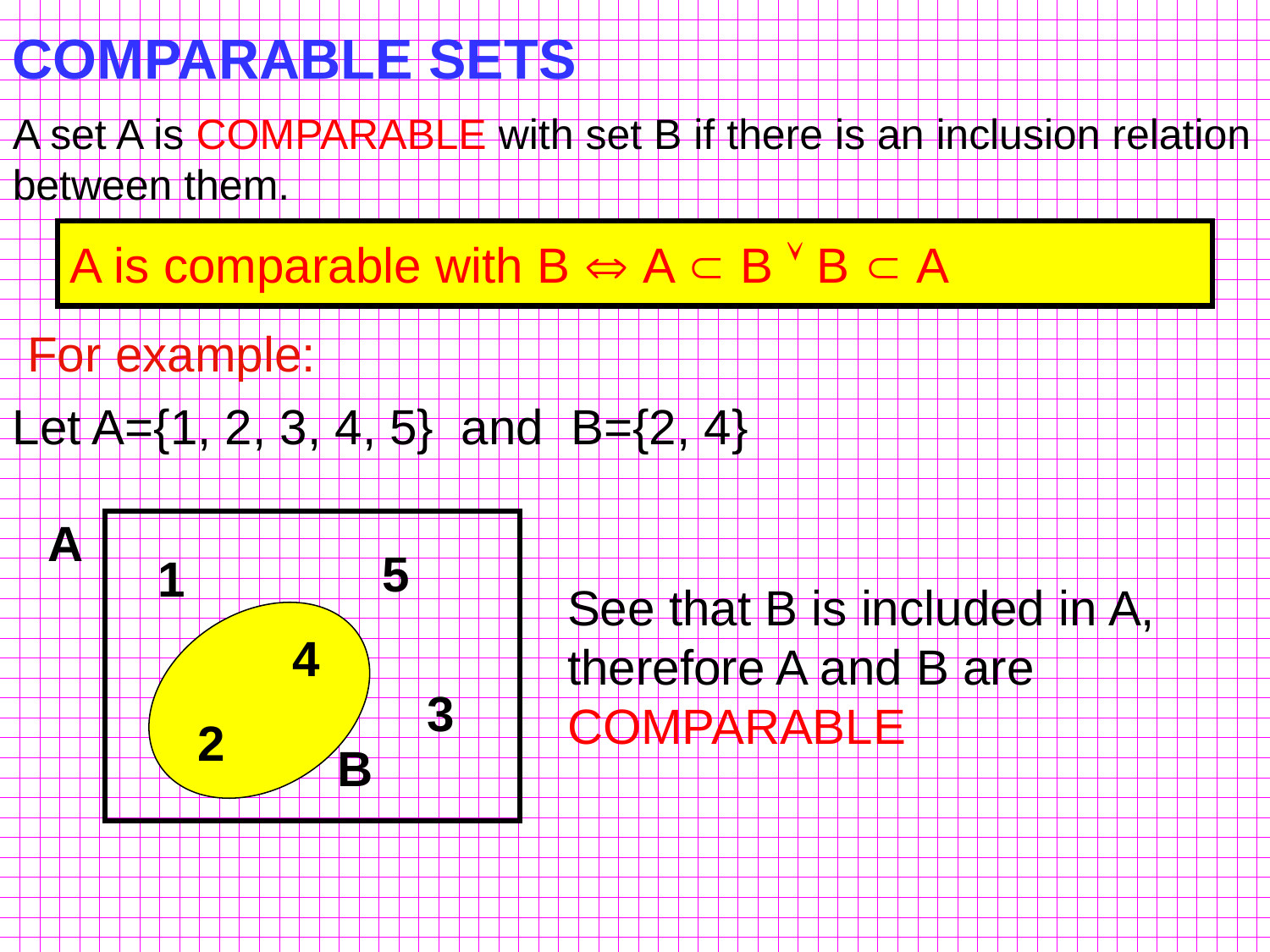

COMPARABLE SETS
A set A is COMPARABLE with set B if there is an inclusion relation between them.
A is comparable with B ⇔ A ⊂ B ∨ B ⊂ A
For example:
Let A={1, 2, 3, 4, 5}  and  B={2, 4}
A

5
1
See that B is included in A, therefore A and B are COMPARABLE

4
3
2
B